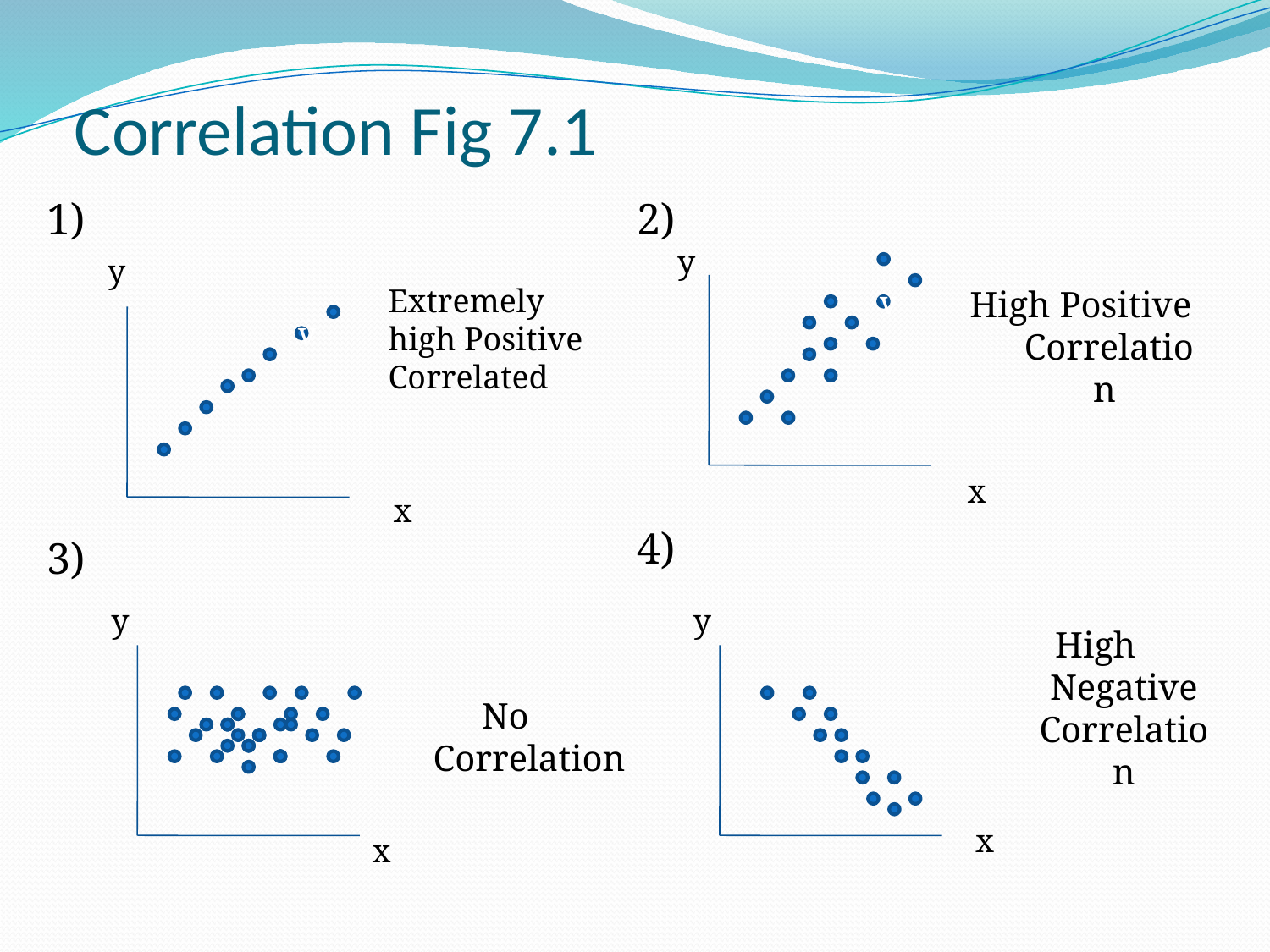

# Correlation Fig 7.1
1)
2)
y
y

   	Extremely  high Positive Correlated

High Positive  Correlation

v

v

x
x
4)
3)
y
y
High  Negative Correlation

No Correlation

x
x